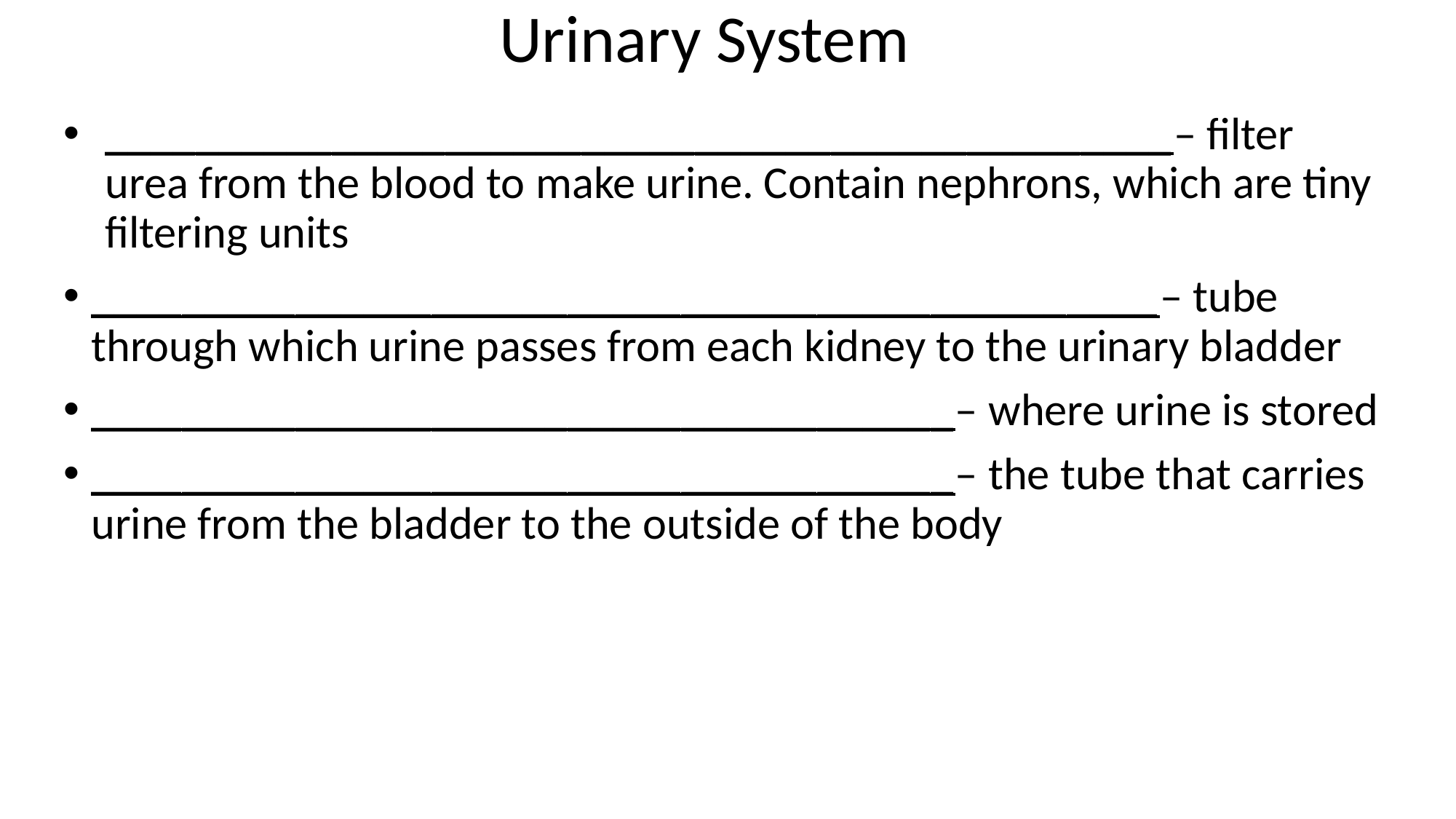

# Urinary System
_______________________________________________– filter urea from the blood to make urine. Contain nephrons, which are tiny filtering units
_______________________________________________– tube through which urine passes from each kidney to the urinary bladder
______________________________________– where urine is stored
______________________________________– the tube that carries urine from the bladder to the outside of the body